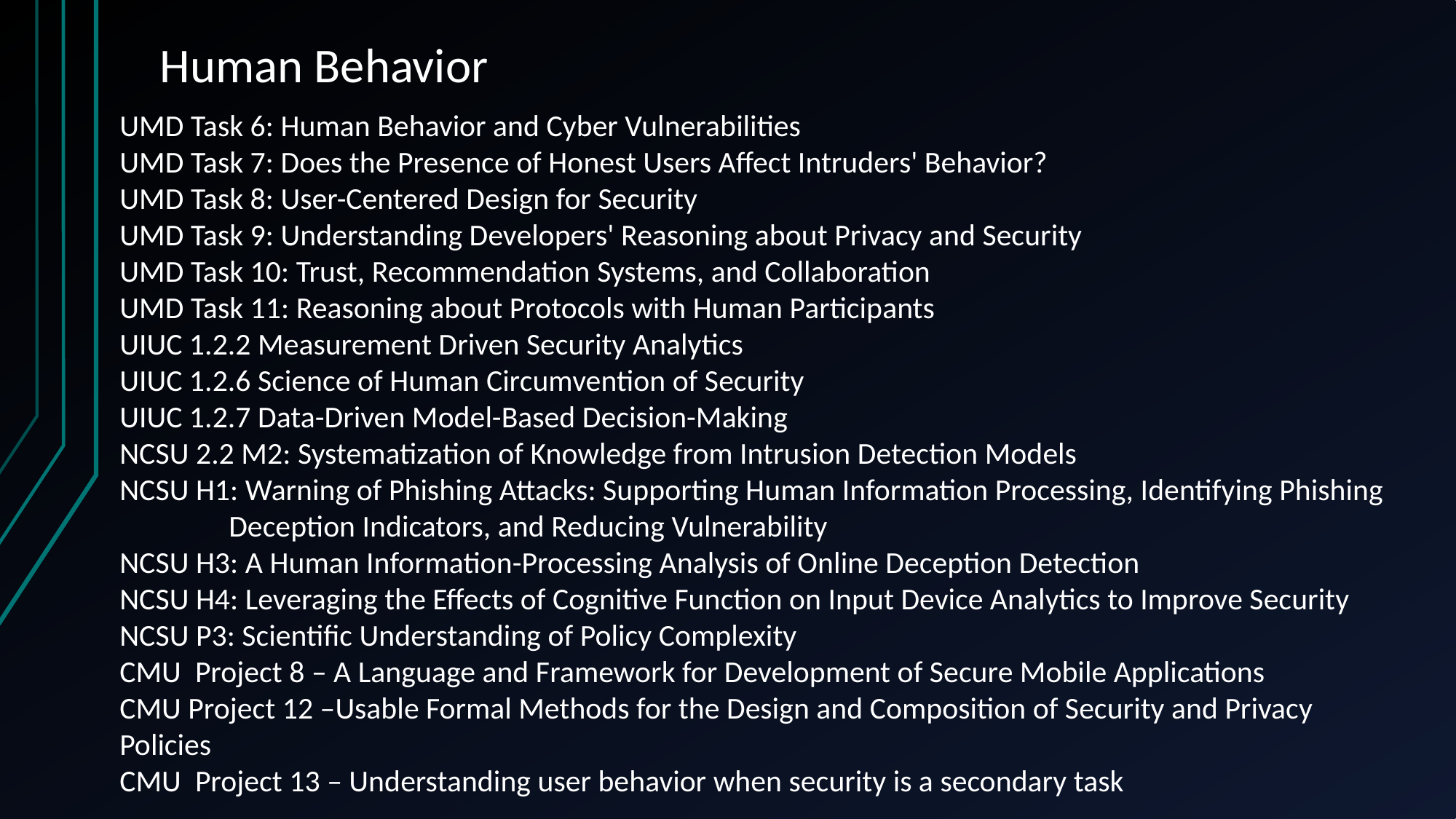

# Human Behavior
UMD Task 6: Human Behavior and Cyber Vulnerabilities
UMD Task 7: Does the Presence of Honest Users Affect Intruders' Behavior?
UMD Task 8: User-Centered Design for Security
UMD Task 9: Understanding Developers' Reasoning about Privacy and Security
UMD Task 10: Trust, Recommendation Systems, and Collaboration
UMD Task 11: Reasoning about Protocols with Human Participants
UIUC 1.2.2 Measurement Driven Security Analytics
UIUC 1.2.6 Science of Human Circumvention of Security
UIUC 1.2.7 Data-Driven Model-Based Decision-Making
NCSU 2.2 M2: Systematization of Knowledge from Intrusion Detection Models
NCSU H1: Warning of Phishing Attacks: Supporting Human Information Processing, Identifying Phishing 	Deception Indicators, and Reducing Vulnerability
NCSU H3: A Human Information-Processing Analysis of Online Deception Detection
NCSU H4: Leveraging the Effects of Cognitive Function on Input Device Analytics to Improve Security
NCSU P3: Scientific Understanding of Policy Complexity
CMU  Project 8 – A Language and Framework for Development of Secure Mobile Applications
CMU Project 12 –Usable Formal Methods for the Design and Composition of Security and Privacy 	Policies
CMU  Project 13 – Understanding user behavior when security is a secondary task